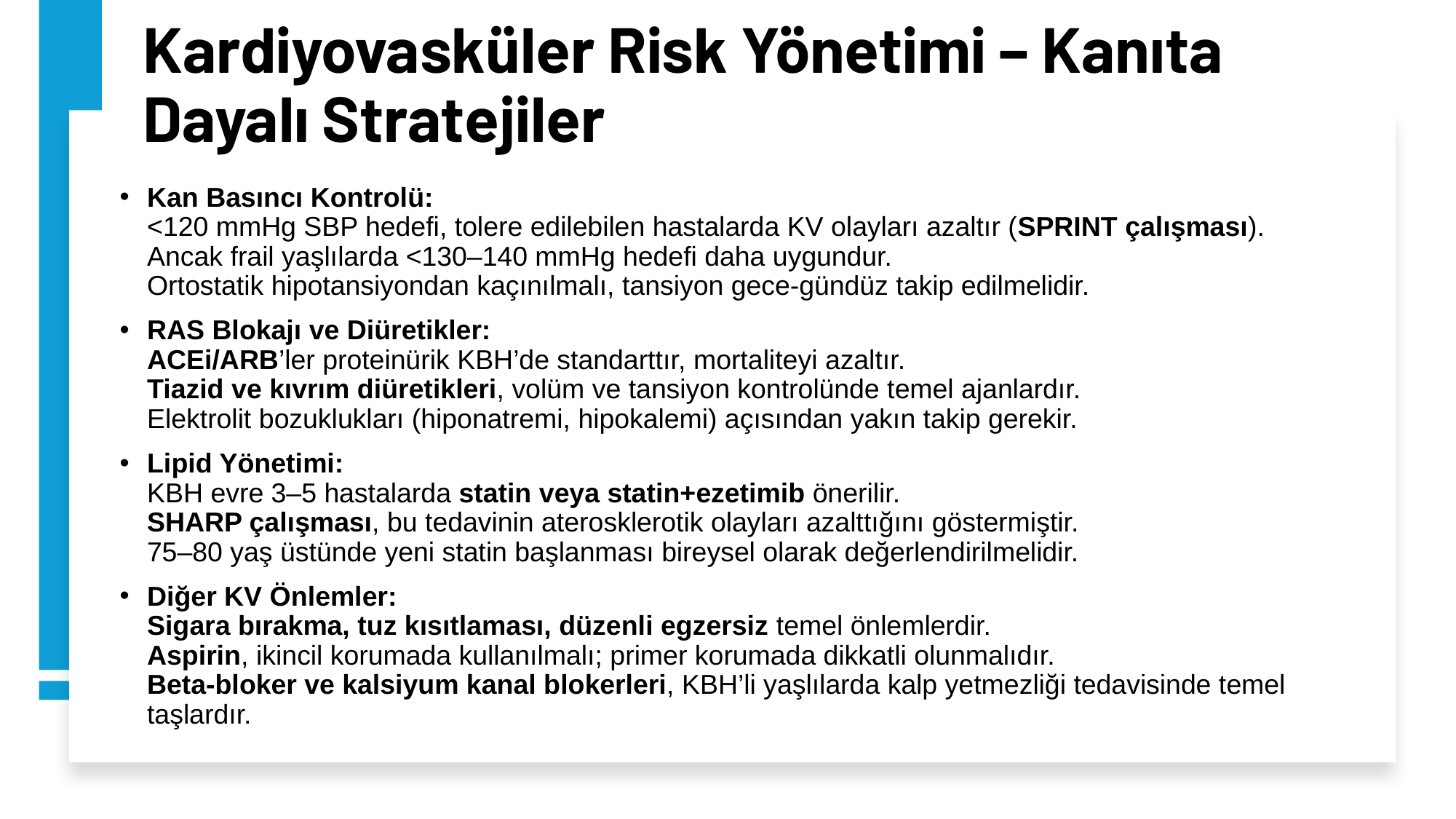

# Kardiyovasküler Risk Yönetimi – Kanıta Dayalı Stratejiler

Kan Basıncı Kontrolü:
<120 mmHg SBP hedefi, tolere edilebilen hastalarda KV olayları azaltır (SPRINT çalışması).
Ancak frail yaşlılarda <130–140 mmHg hedefi daha uygundur.
Ortostatik hipotansiyondan kaçınılmalı, tansiyon gece-gündüz takip edilmelidir.
RAS Blokajı ve Diüretikler:
ACEi/ARB’ler proteinürik KBH’de standarttır, mortaliteyi azaltır.
Tiazid ve kıvrım diüretikleri, volüm ve tansiyon kontrolünde temel ajanlardır.
Elektrolit bozuklukları (hiponatremi, hipokalemi) açısından yakın takip gerekir.
Lipid Yönetimi:
KBH evre 3–5 hastalarda statin veya statin+ezetimib önerilir.
SHARP çalışması, bu tedavinin aterosklerotik olayları azalttığını göstermiştir.
75–80 yaş üstünde yeni statin başlanması bireysel olarak değerlendirilmelidir.
Diğer KV Önlemler:
Sigara bırakma, tuz kısıtlaması, düzenli egzersiz temel önlemlerdir.
Aspirin, ikincil korumada kullanılmalı; primer korumada dikkatli olunmalıdır.
Beta-bloker ve kalsiyum kanal blokerleri, KBH’li yaşlılarda kalp yetmezliği tedavisinde temel taşlardır.